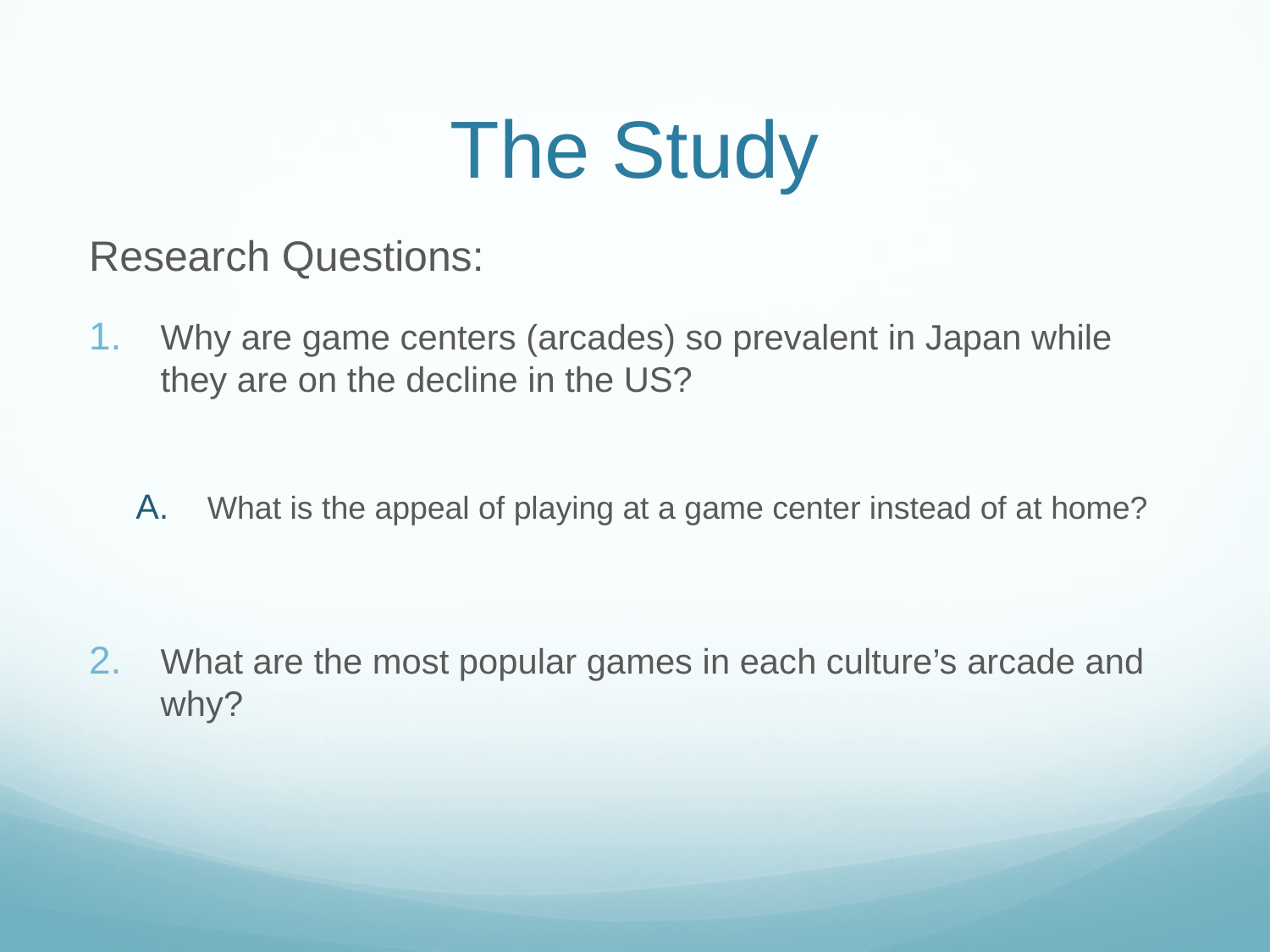

# The Study
Research Questions:
Why are game centers (arcades) so prevalent in Japan while they are on the decline in the US?

What is the appeal of playing at a game center instead of at home?

What are the most popular games in each culture’s arcade and why?